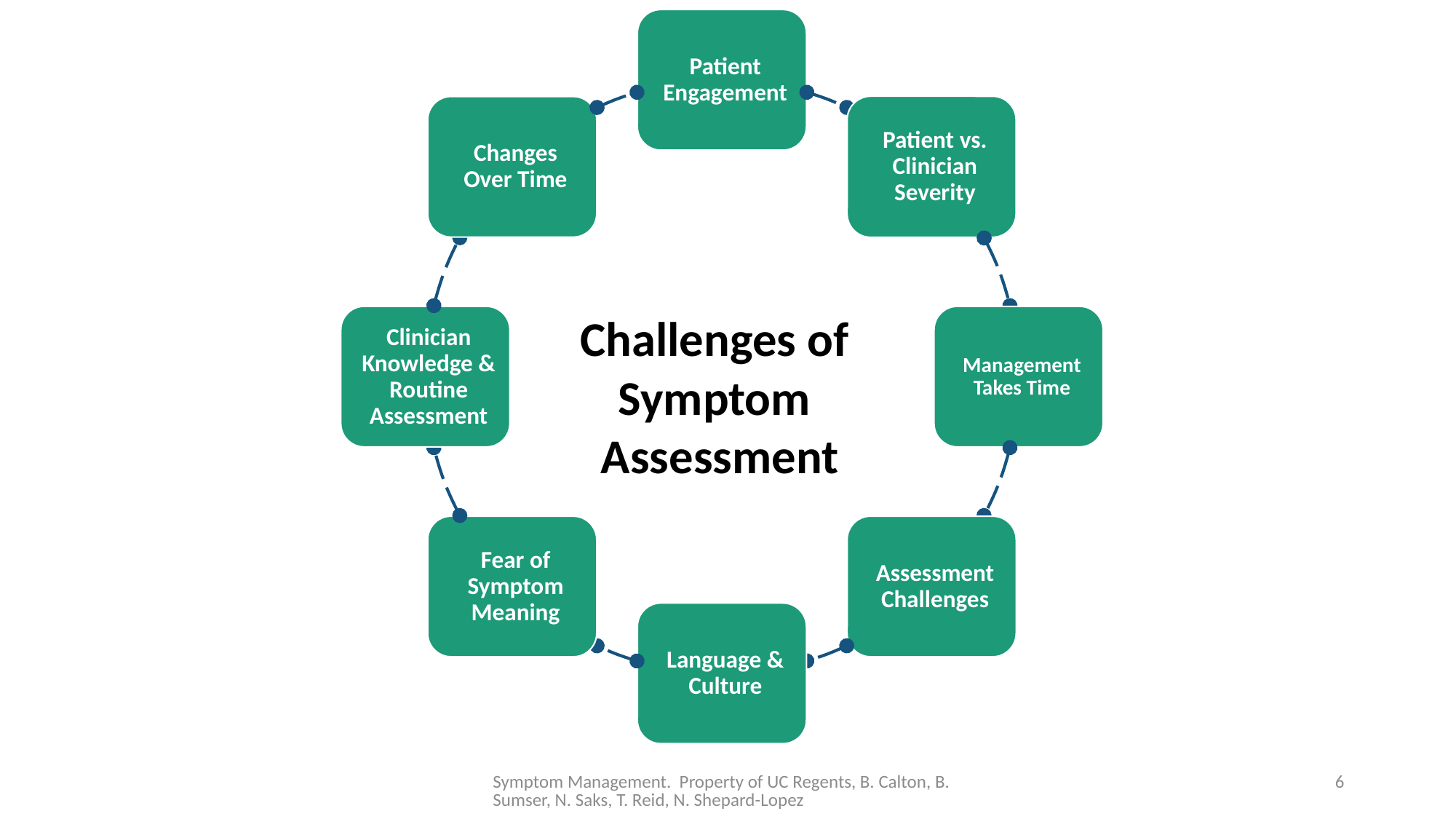

Patient Engagement
Patient vs. Clinician Severity
Management Takes Time
Assessment Challenges
Language & Culture
Fear of Symptom Meaning
Clinician Knowledge & Routine Assessment
Changes Over Time
Challenges of
Symptom
Assessment
Clinician Knowledge & Routine Assessment
Symptom Management.  Property of UC Regents, B. Calton, B. Sumser, N. Saks, T. Reid, N. Shepard-Lopez
6